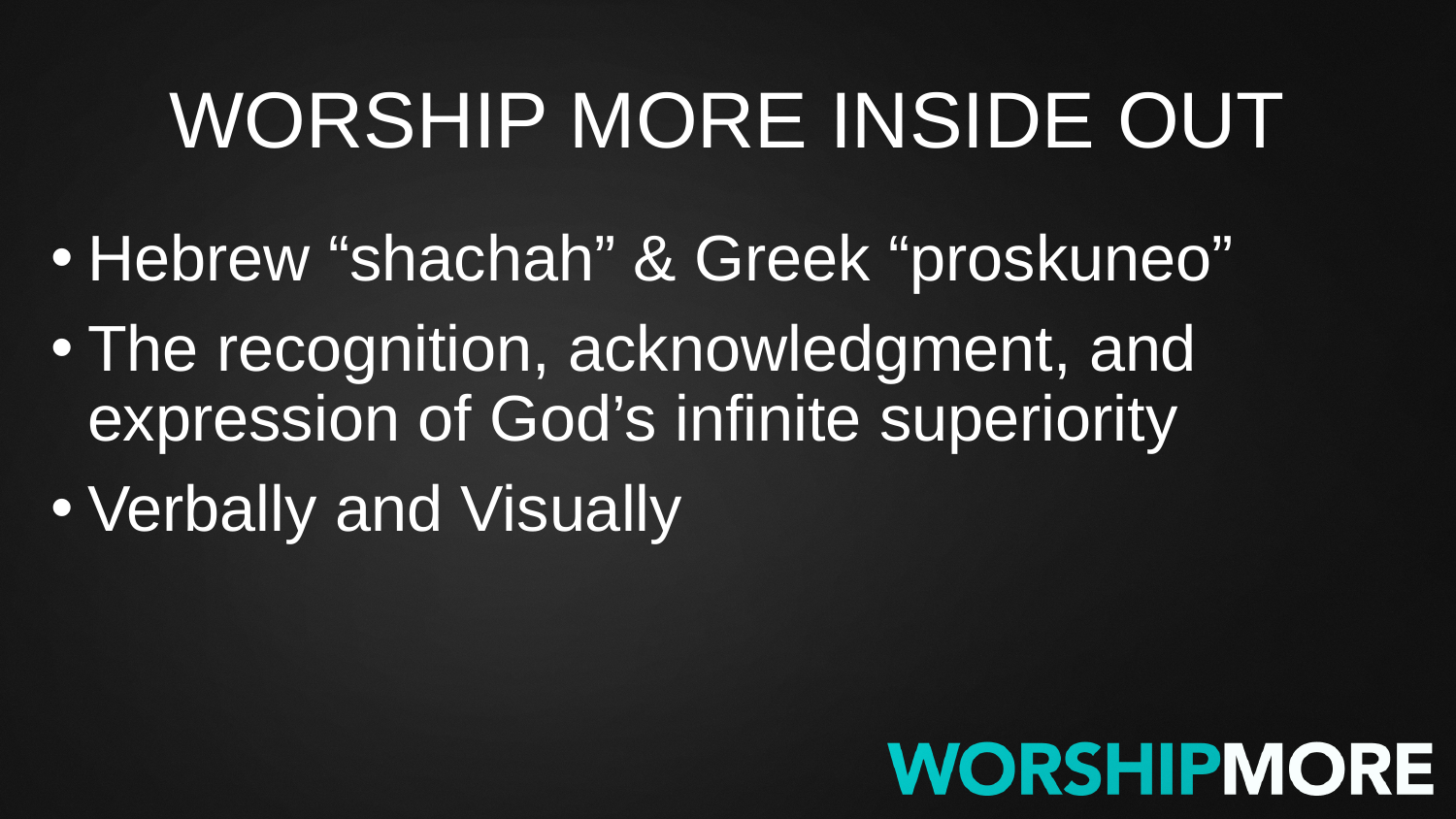

# WORSHIP MORE INSIDE OUT
Hebrew “shachah” & Greek “proskuneo”
The recognition, acknowledgment, and expression of God’s infinite superiority
Verbally and Visually